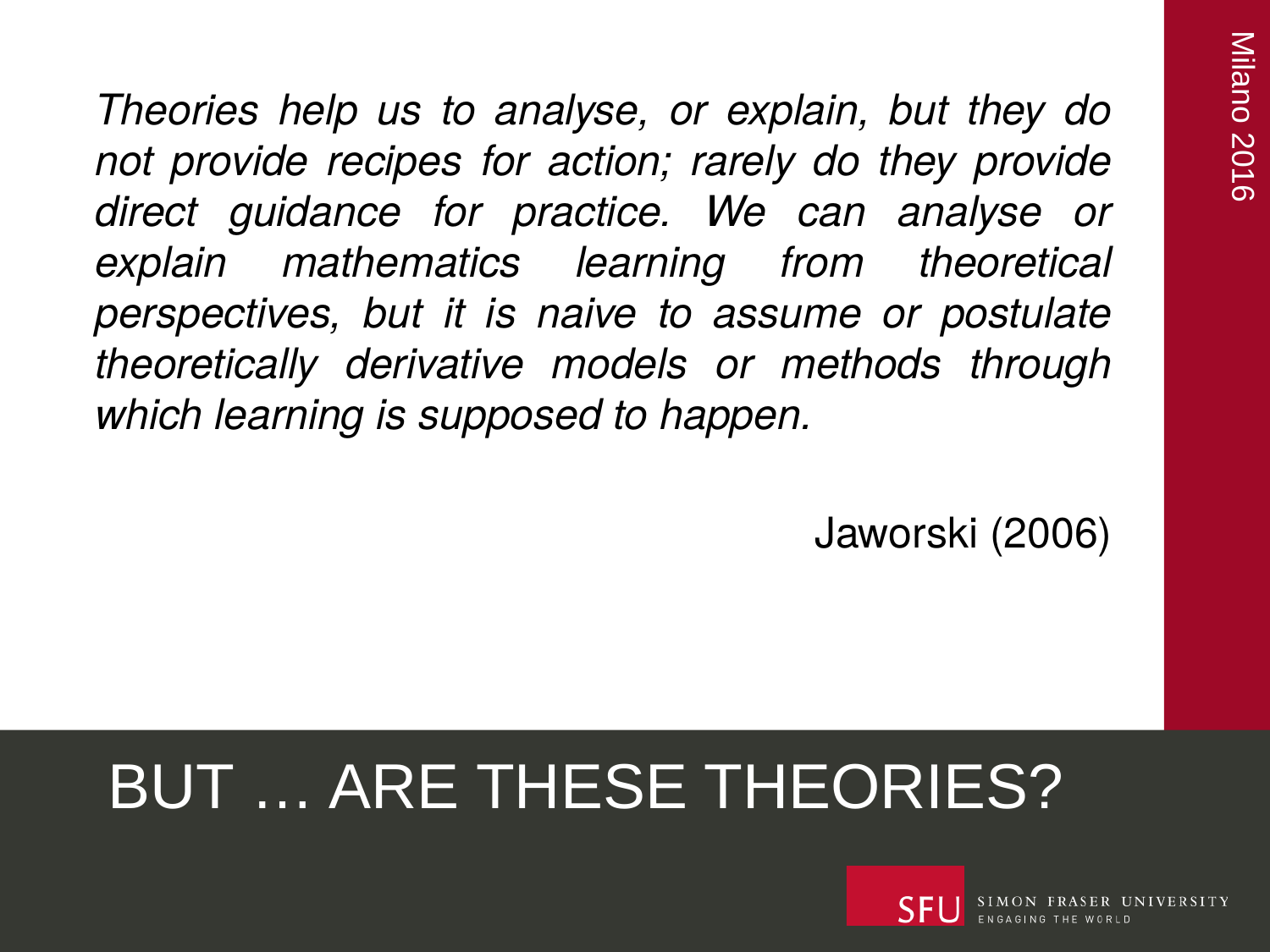

Theories help us to analyse, or explain, but they do not provide recipes for action; rarely do they provide direct guidance for practice. We can analyse or explain mathematics learning from theoretical perspectives, but it is naive to assume or postulate theoretically derivative models or methods through which learning is supposed to happen.

Jaworski (2006)

# BUT … ARE THESE THEORIES?